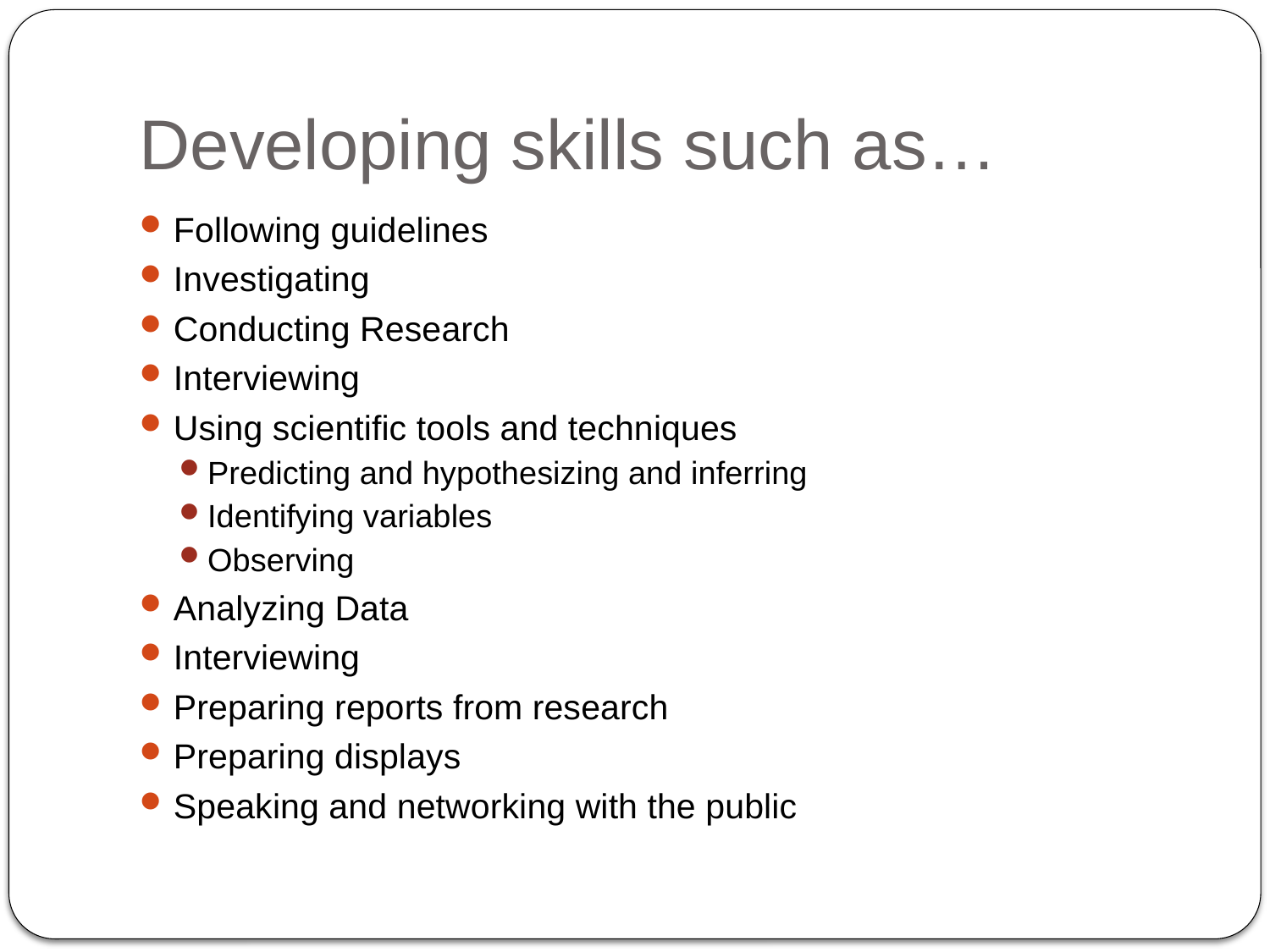

# Developing skills such as…
Following guidelines
Investigating
Conducting Research
Interviewing
Using scientific tools and techniques
Predicting and hypothesizing and inferring
Identifying variables
Observing
Analyzing Data
Interviewing
Preparing reports from research
Preparing displays
Speaking and networking with the public